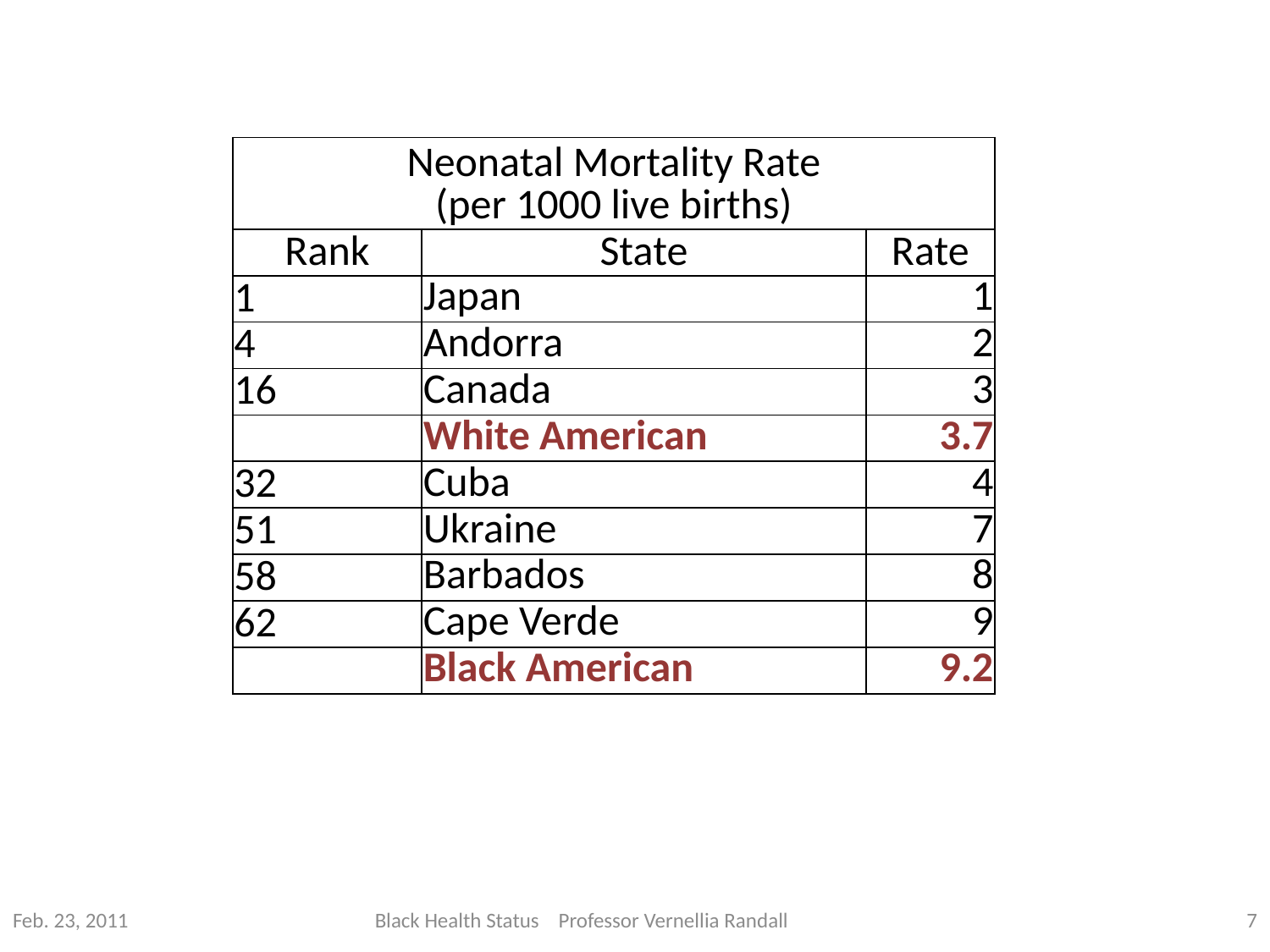

| Neonatal Mortality Rate (per 1000 live births) |  |  |
| --- | --- | --- |
| Rank | State | Rate |
| 1 | Japan | 1 |
| 4 | Andorra | 2 |
| 16 | Canada | 3 |
|  | White American | 3.7 |
| 32 | Cuba | 4 |
| 51 | Ukraine | 7 |
| 58 | Barbados | 8 |
| 62 | Cape Verde | 9 |
|  | Black American | 9.2 |
Feb. 23, 2011
Black Health Status    Professor Vernellia Randall
7